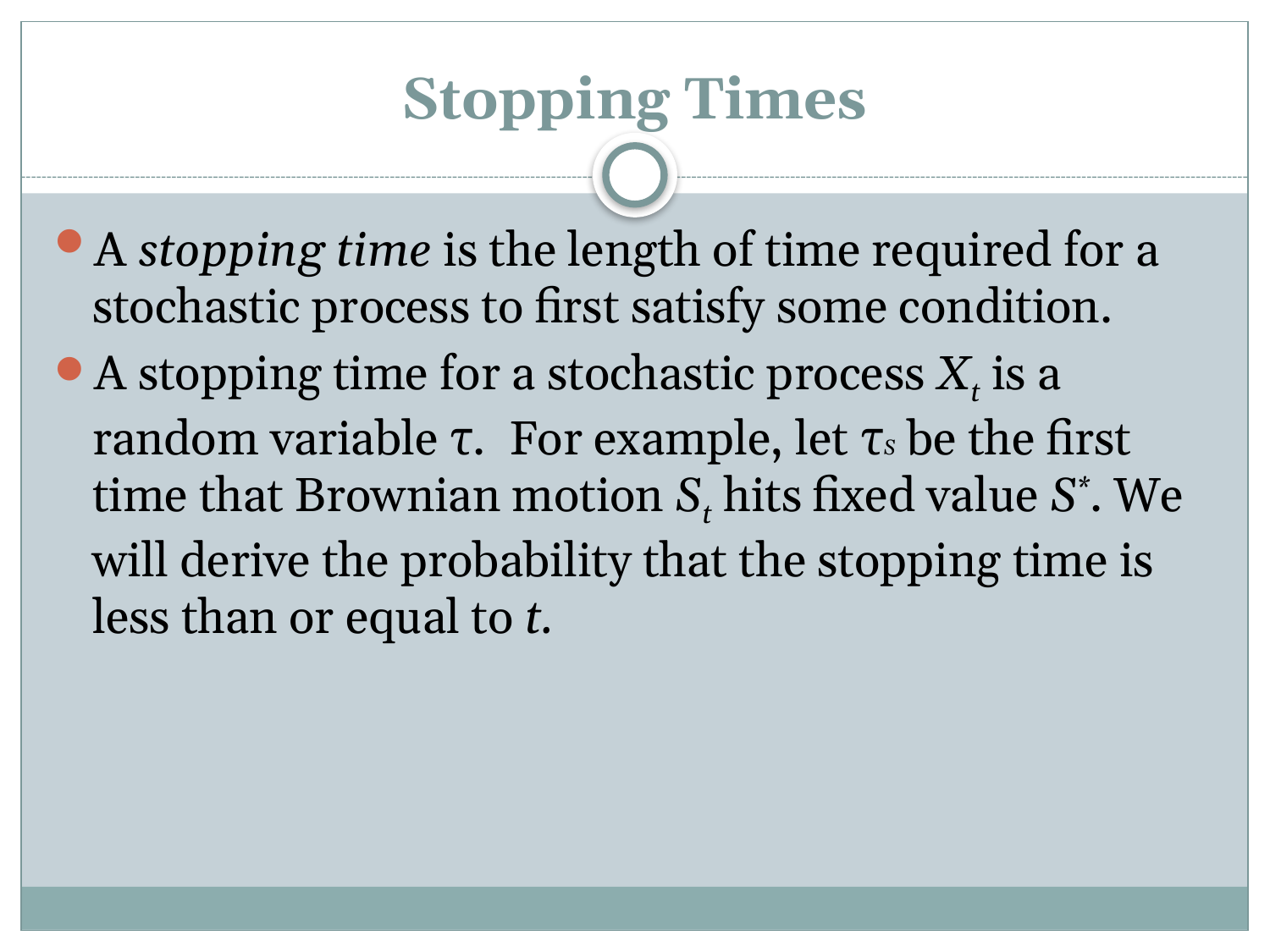

# Stopping Times
A stopping time is the length of time required for a stochastic process to first satisfy some condition.
A stopping time for a stochastic process Xt is a random variable τ.  For example, let τS be the first time that Brownian motion St hits fixed value S*. We will derive the probability that the stopping time is less than or equal to t.